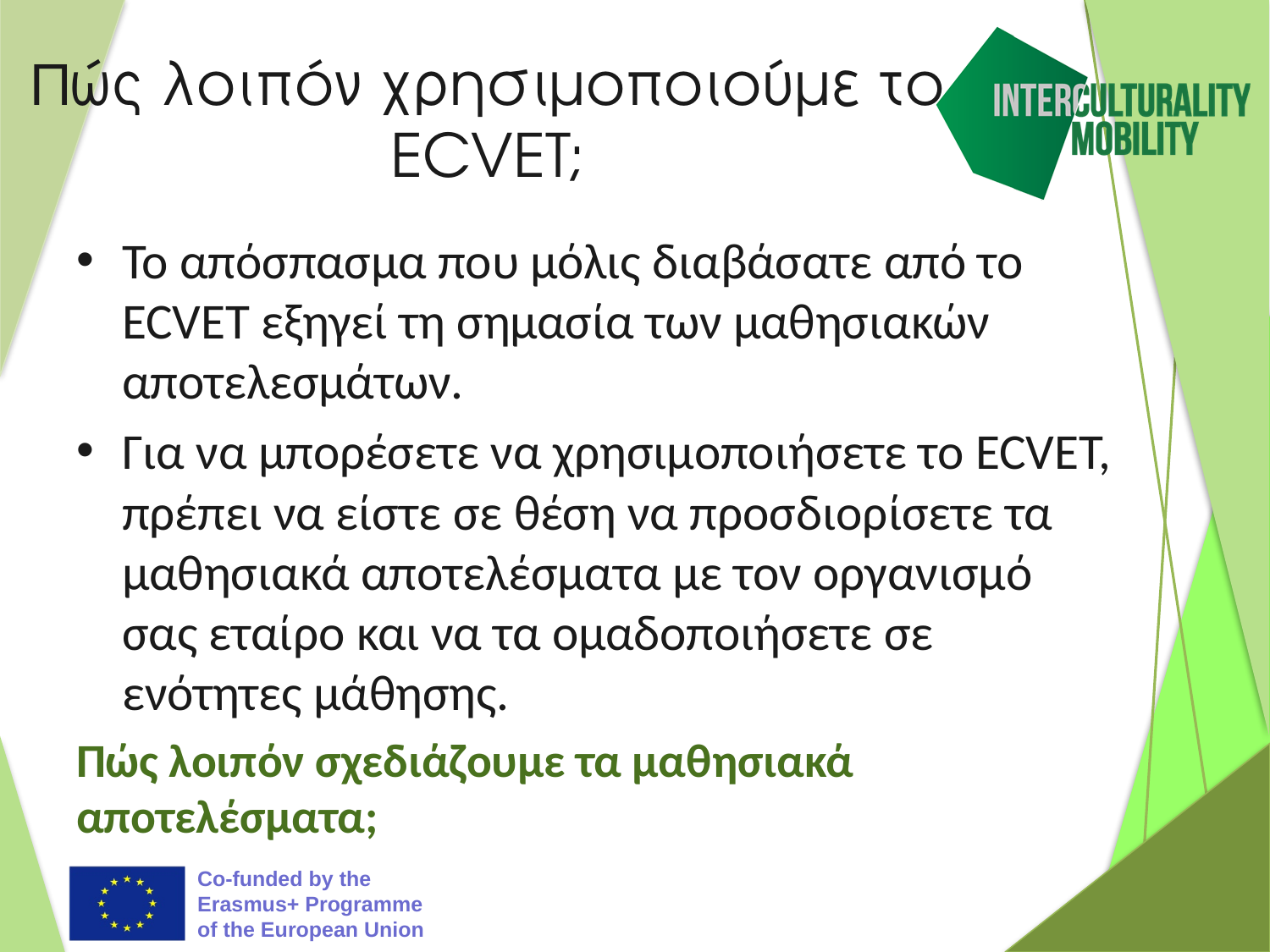

# Πώς λοιπόν χρησιμοποιούμε το ECVET;
Το απόσπασμα που μόλις διαβάσατε από το ECVET εξηγεί τη σημασία των μαθησιακών αποτελεσμάτων.
Για να μπορέσετε να χρησιμοποιήσετε το ECVET, πρέπει να είστε σε θέση να προσδιορίσετε τα μαθησιακά αποτελέσματα με τον οργανισμό σας εταίρο και να τα ομαδοποιήσετε σε ενότητες μάθησης.
Πώς λοιπόν σχεδιάζουμε τα μαθησιακά αποτελέσματα;